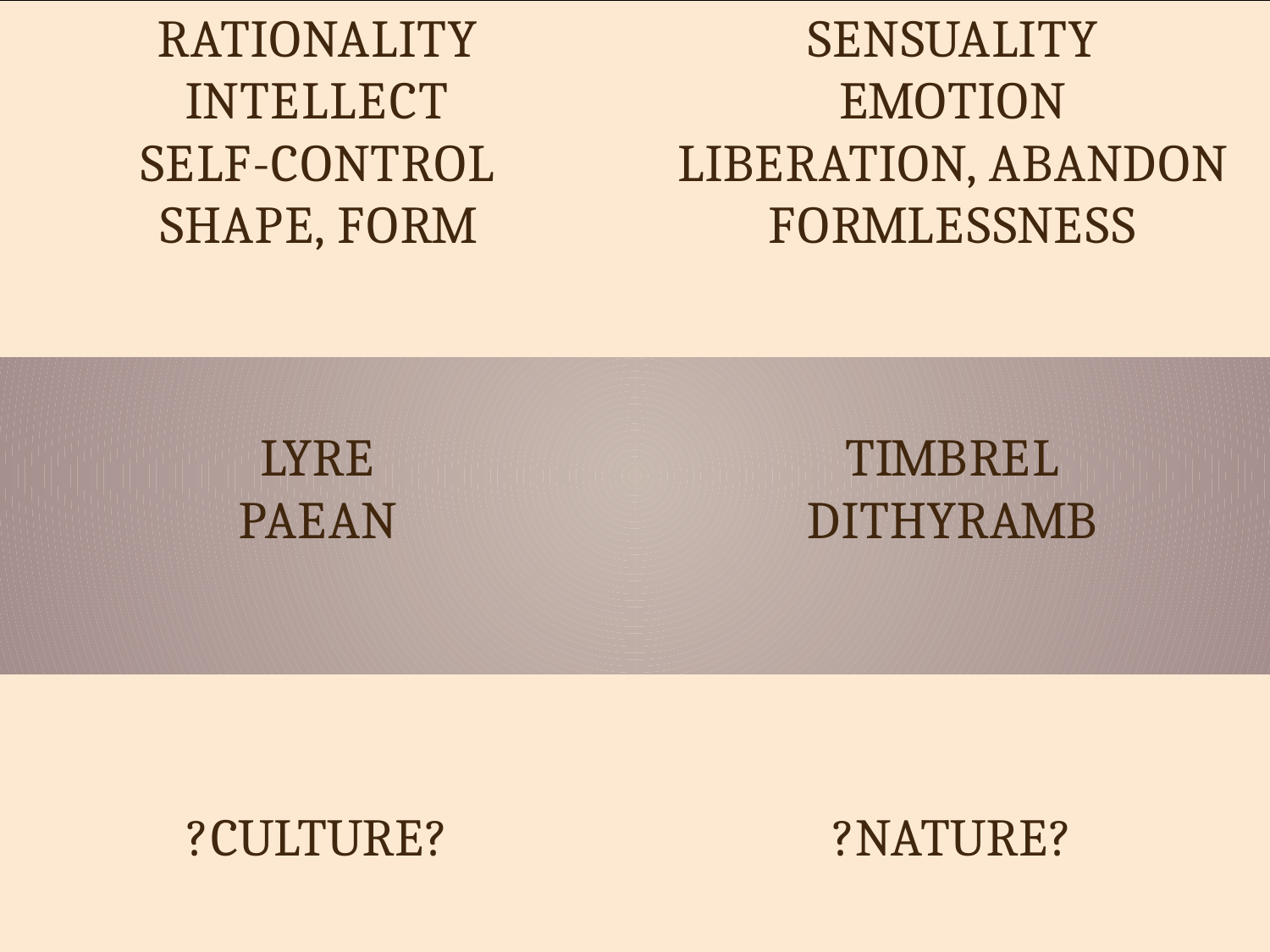

| RATIONALITY INTELLECT SELF-CONTROL SHAPE, FORM | SENSUALITY EMOTION LIBERATION, ABANDON FORMLESSNESS |
| --- | --- |
| LYRE PAEAN | TIMBREL DITHYRAMB |
| ?CULTURE? | ?NATURE? |